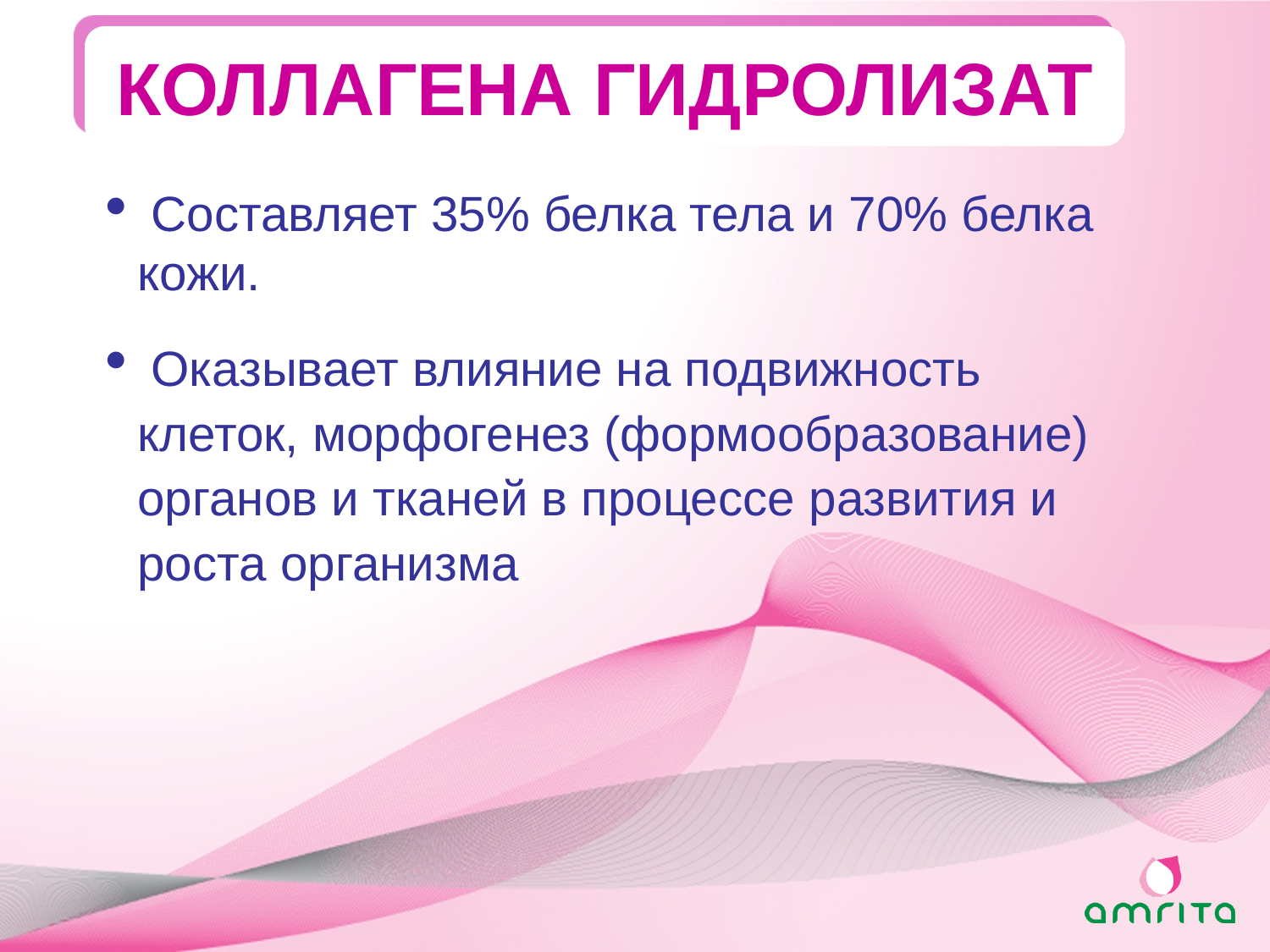

КОЛЛАГЕНА ГИДРОЛИЗАТ
 Составляет 35% белка тела и 70% белка кожи.

 Оказывает влияние на подвижность клеток, морфогенез (формообразование) органов и тканей в процессе развития и роста организма.